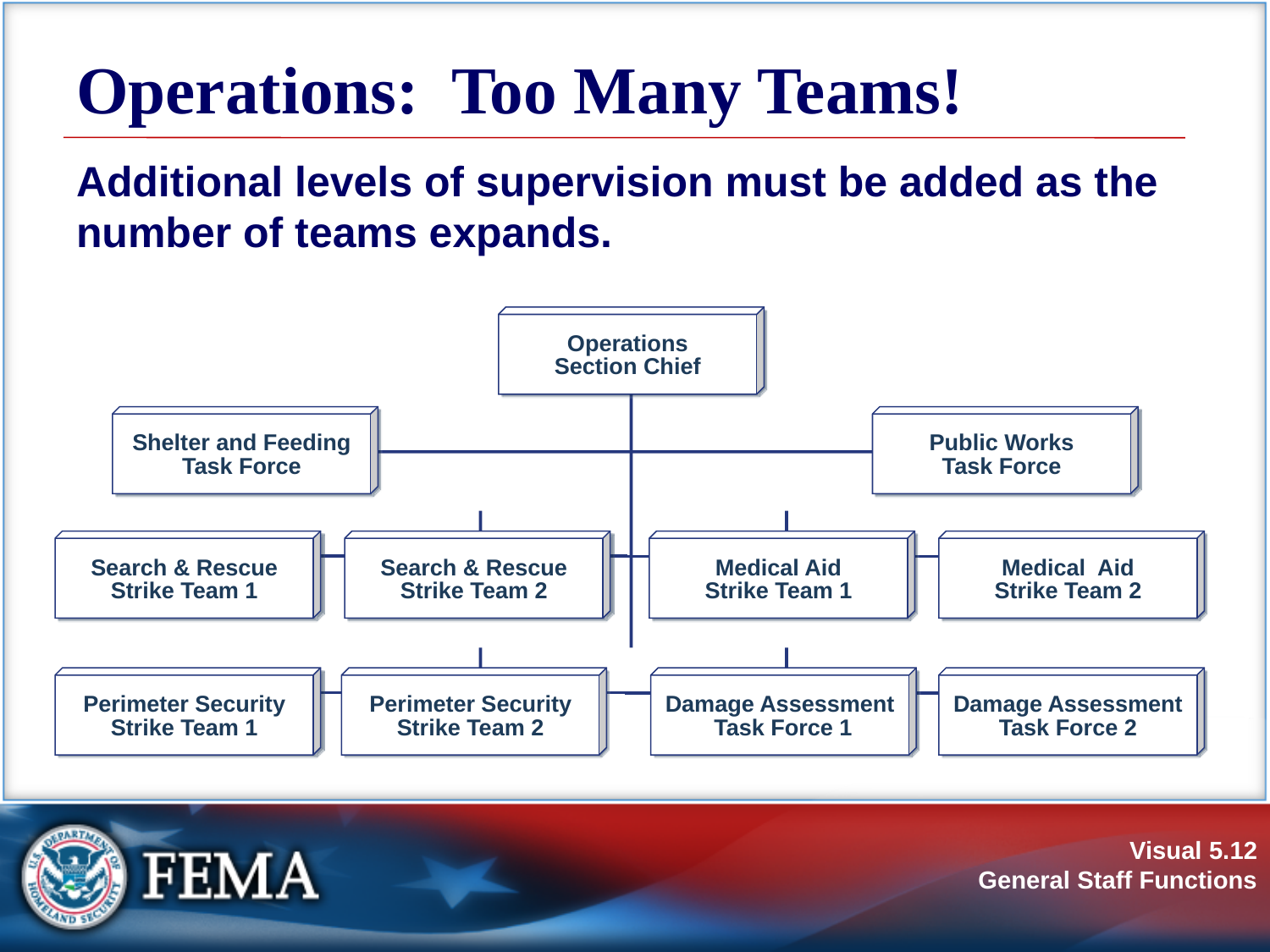

# Operations:  Too Many Teams!
Additional levels of supervision must be added as the number of teams expands.
Operations
Section Chief

Shelter and Feeding
Task Force
Public Works
Task Force

Search & Rescue
Strike Team 1
Search & Rescue
Strike Team 2
Medical Aid
Strike Team 1
Medical  Aid
Strike Team 2

Perimeter Security
Strike Team 1
Perimeter Security
Strike Team 2
Damage Assessment
 Task Force 1
Damage Assessment
Task Force 2